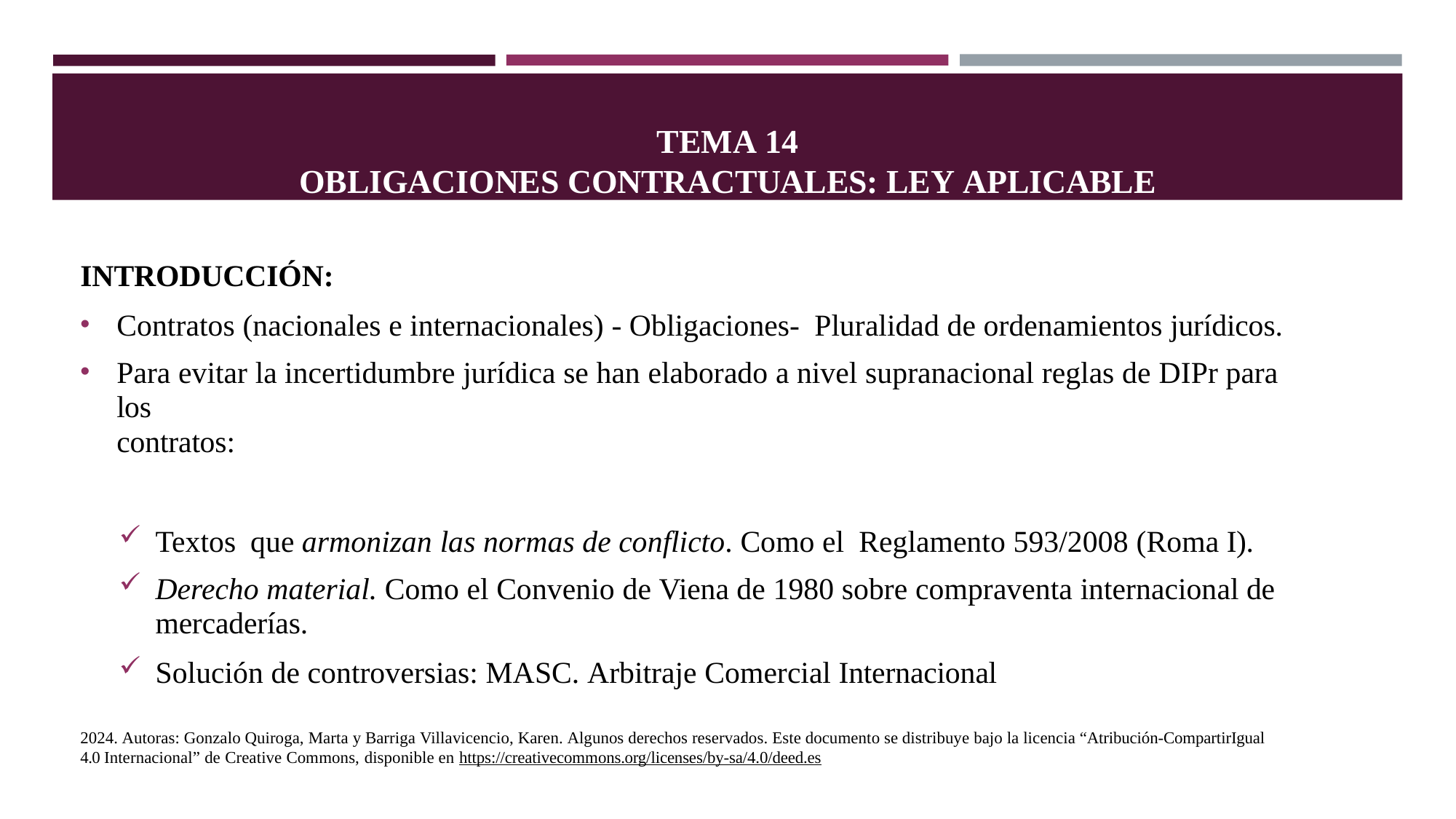

TEMA 14
OBLIGACIONES CONTRACTUALES: LEY APLICABLE
INTRODUCCIÓN:
Contratos (nacionales e internacionales) - Obligaciones- Pluralidad de ordenamientos jurídicos.
Para evitar la incertidumbre jurídica se han elaborado a nivel supranacional reglas de DIPr para los
contratos:

Textos que armonizan las normas de conflicto. Como el Reglamento 593/2008 (Roma I).
Derecho material. Como el Convenio de Viena de 1980 sobre compraventa internacional de
mercaderías.
Solución de controversias: MASC. Arbitraje Comercial Internacional
2024. Autoras: Gonzalo Quiroga, Marta y Barriga Villavicencio, Karen. Algunos derechos reservados. Este documento se distribuye bajo la licencia “Atribución-CompartirIgual 4.0 Internacional” de Creative Commons, disponible en https://creativecommons.org/licenses/by-sa/4.0/deed.es